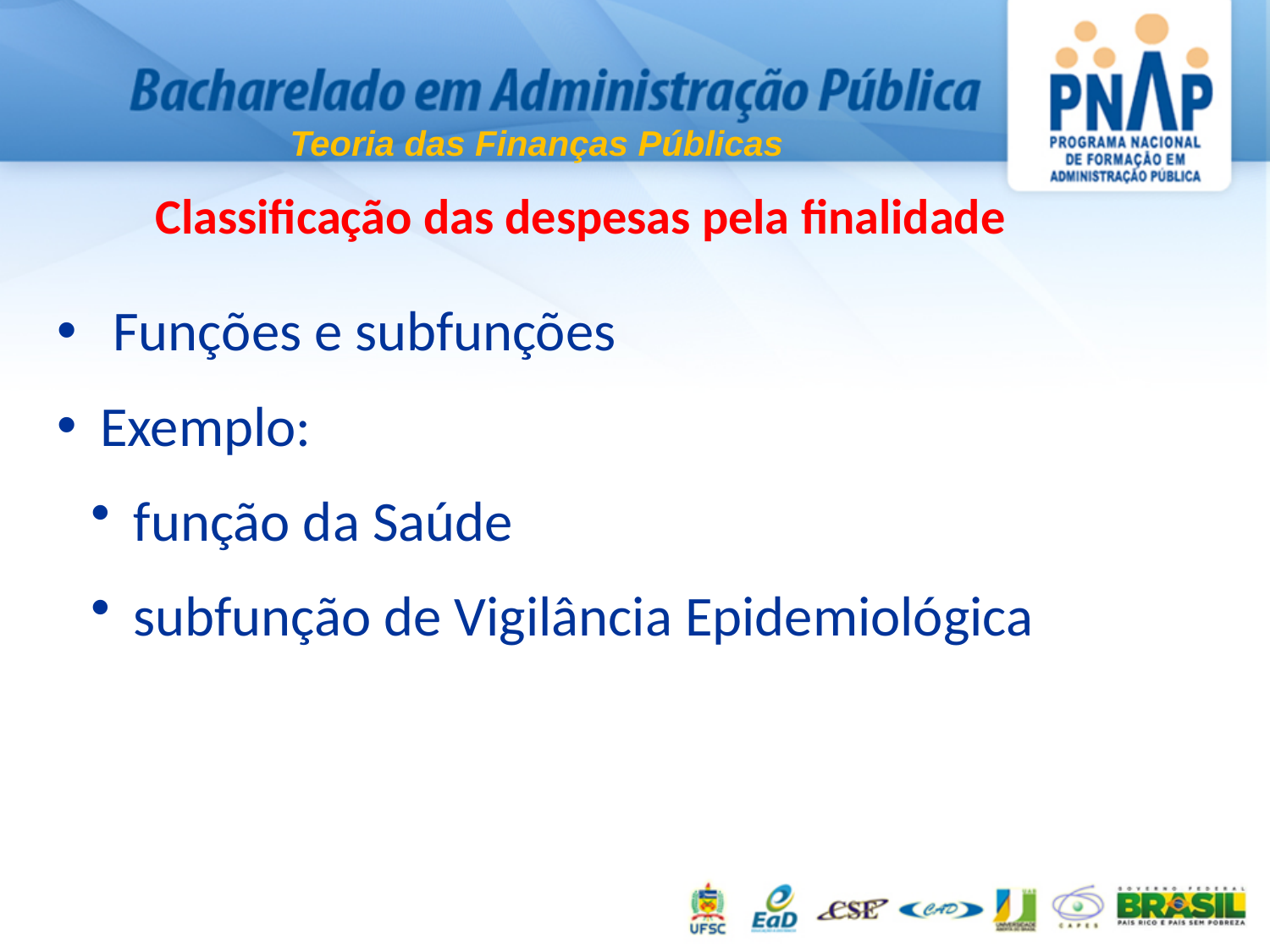

Teoria das Finanças Públicas
Classificação das despesas pela finalidade
  Funções e subfunções
 Exemplo:
 função da Saúde
 subfunção de Vigilância Epidemiológica